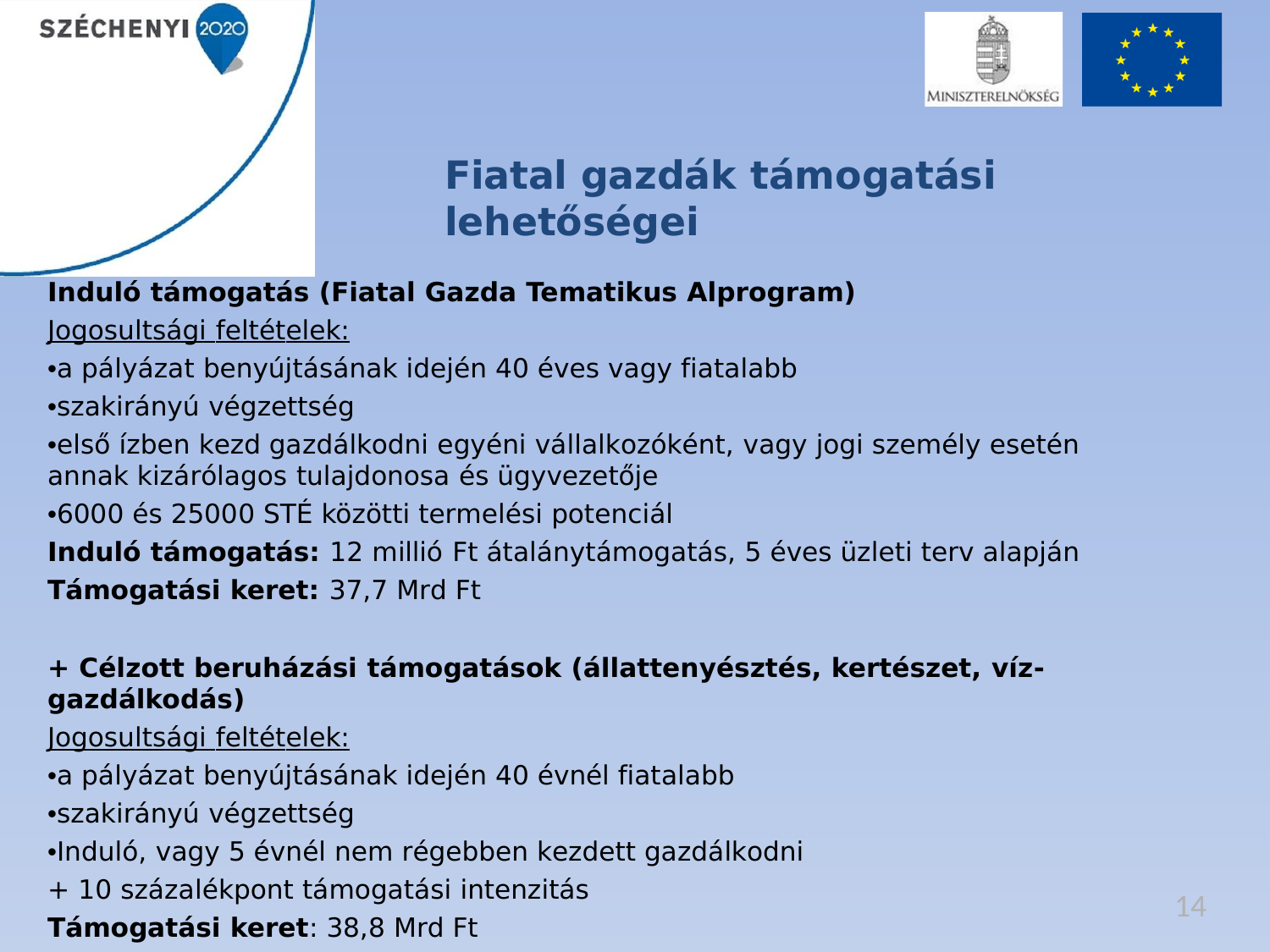

# Fiatal gazdák támogatási lehetőségei
Induló támogatás (Fiatal Gazda Tematikus Alprogram)
Jogosultsági feltételek:
•a pályázat benyújtásának idején 40 éves vagy fiatalabb
•szakirányú végzettség
•első ízben kezd gazdálkodni egyéni vállalkozóként, vagy jogi személy esetén annak kizárólagos tulajdonosa és ügyvezetője
•6000 és 25000 STÉ közötti termelési potenciál
Induló támogatás: 12 millió Ft átalánytámogatás, 5 éves üzleti terv alapján
Támogatási keret: 37,7 Mrd Ft

+ Célzott beruházási támogatások (állattenyésztés, kertészet, víz-gazdálkodás)
Jogosultsági feltételek:
•a pályázat benyújtásának idején 40 évnél fiatalabb
•szakirányú végzettség
•Induló, vagy 5 évnél nem régebben kezdett gazdálkodni
+ 10 százalékpont támogatási intenzitás
Támogatási keret: 38,8 Mrd Ft
14